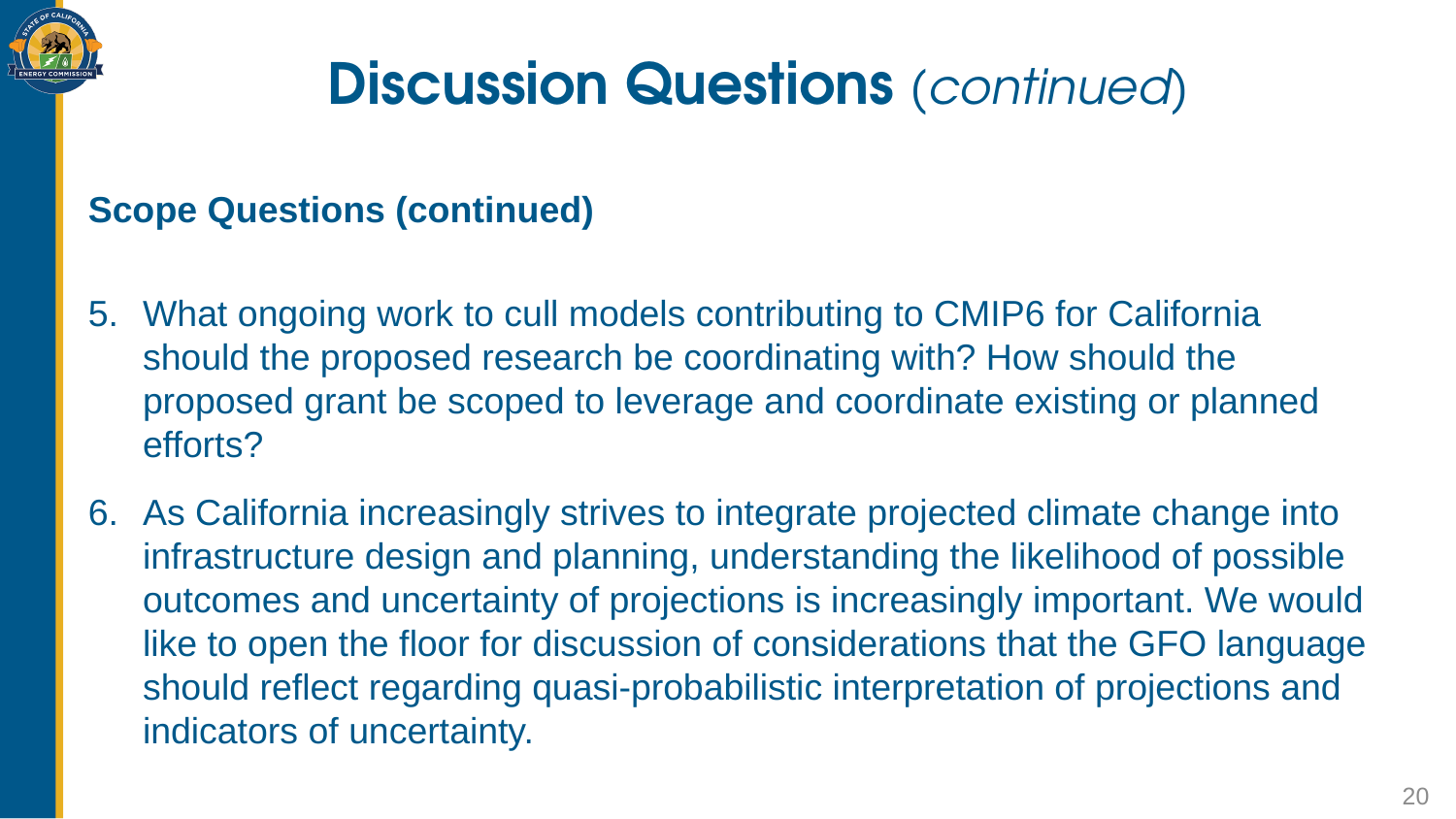

# Discussion Questions (continued)
Scope Questions (continued)

What ongoing work to cull models contributing to CMIP6 for California should the proposed research be coordinating with? How should the proposed grant be scoped to leverage and coordinate existing or planned efforts?
As California increasingly strives to integrate projected climate change into infrastructure design and planning, understanding the likelihood of possible outcomes and uncertainty of projections is increasingly important. We would like to open the floor for discussion of considerations that the GFO language should reflect regarding quasi-probabilistic interpretation of projections and indicators of uncertainty.

20